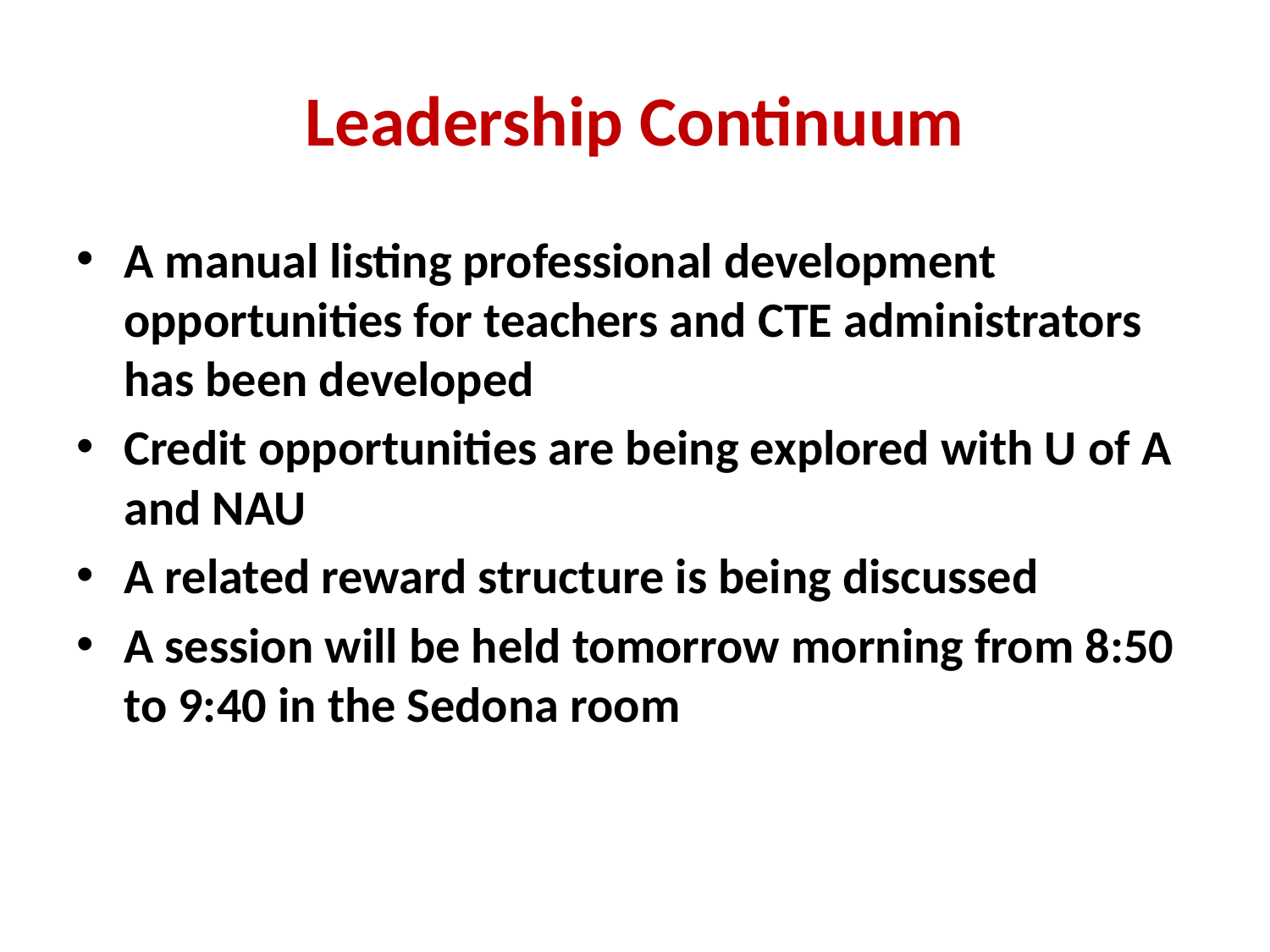

# Leadership Continuum
A manual listing professional development opportunities for teachers and CTE administrators has been developed
Credit opportunities are being explored with U of A and NAU
A related reward structure is being discussed
A session will be held tomorrow morning from 8:50 to 9:40 in the Sedona room